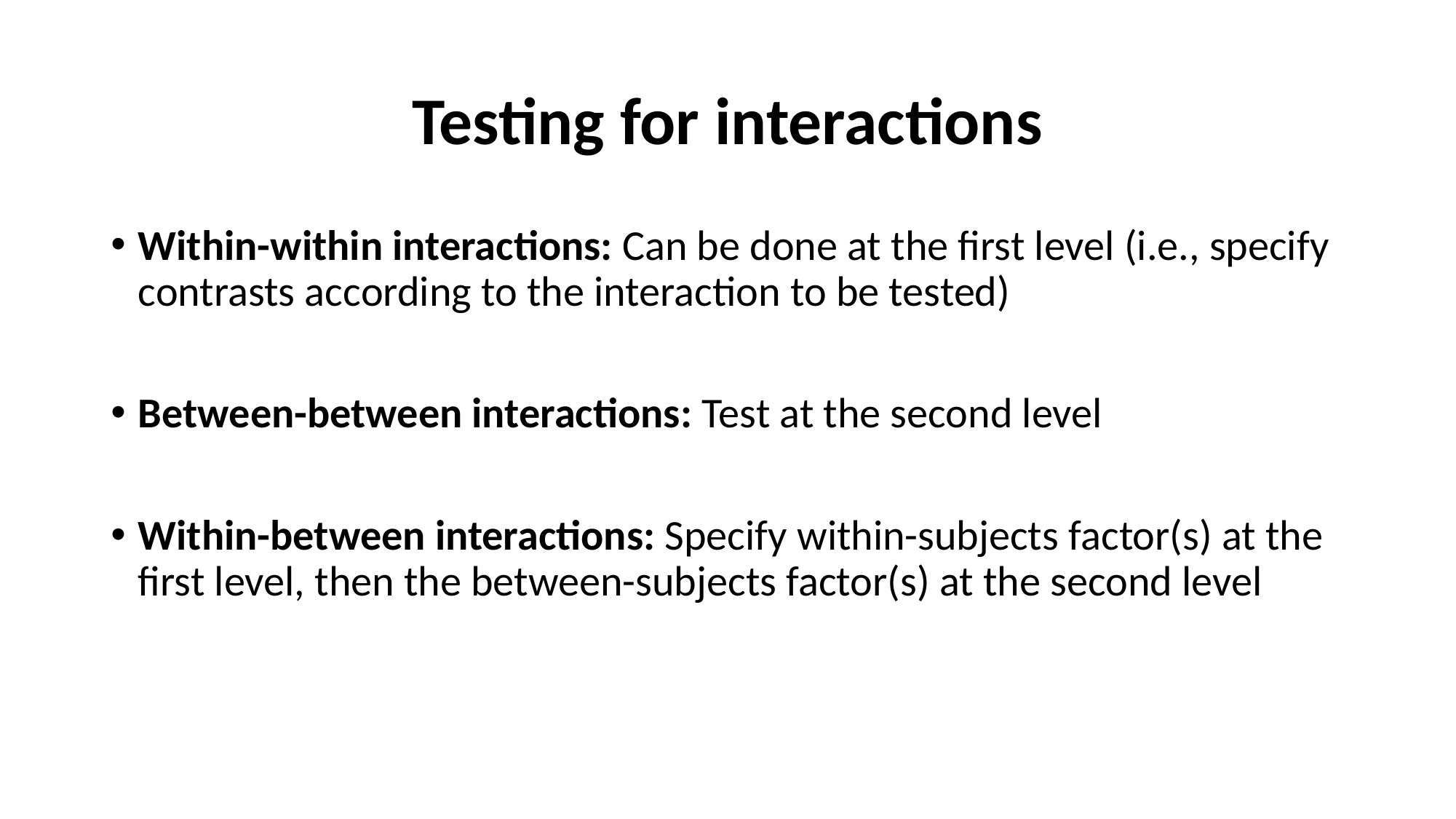

# Testing for interactions
Within-within interactions: Can be done at the first level (i.e., specify contrasts according to the interaction to be tested)

Between-between interactions: Test at the second level

Within-between interactions: Specify within-subjects factor(s) at the first level, then the between-subjects factor(s) at the second level